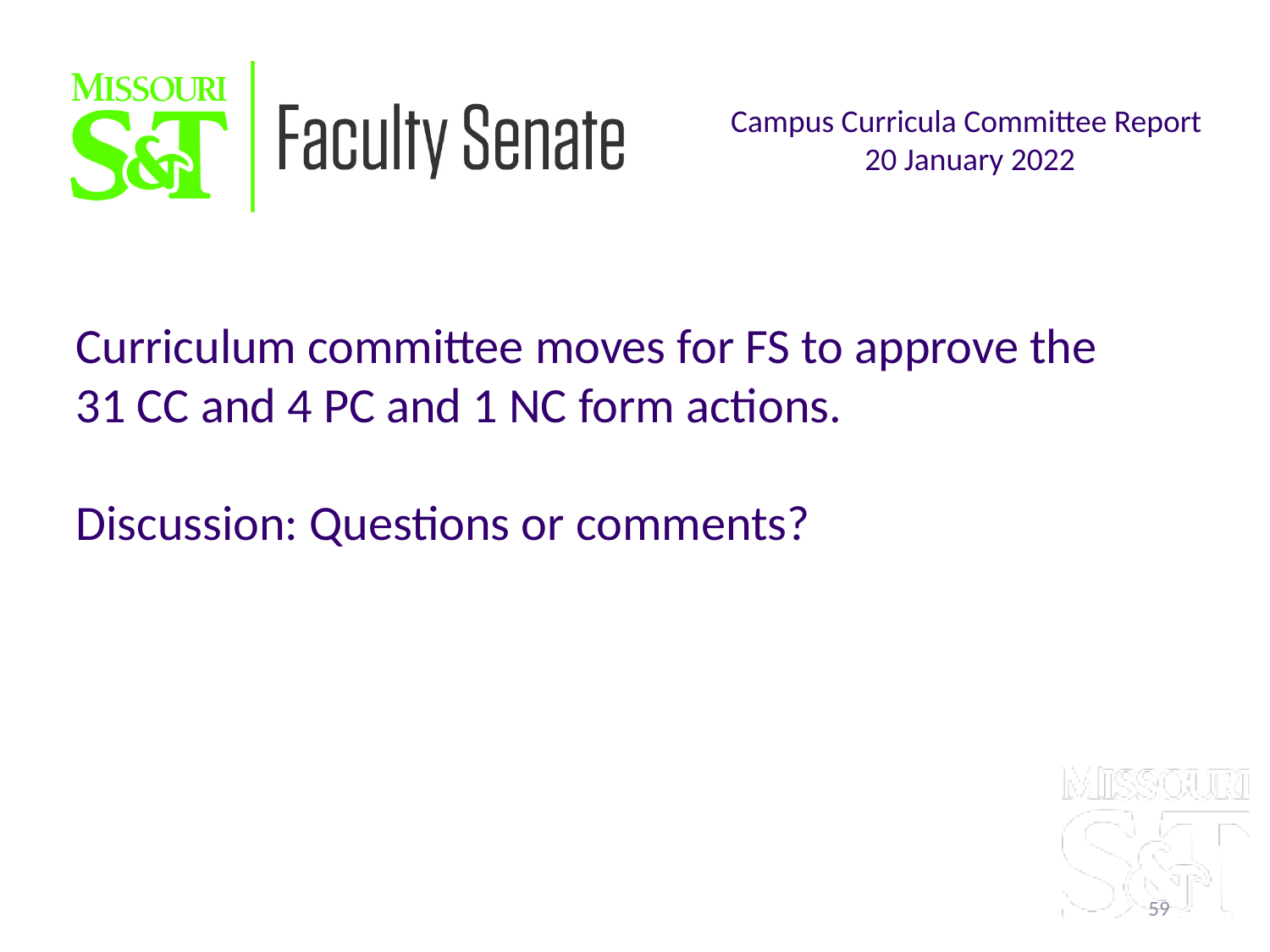

Campus Curricula Committee Report
20 January 2022
Curriculum committee moves for FS to approve the 31 CC and 4 PC and 1 NC form actions.

Discussion: Questions or comments?

59